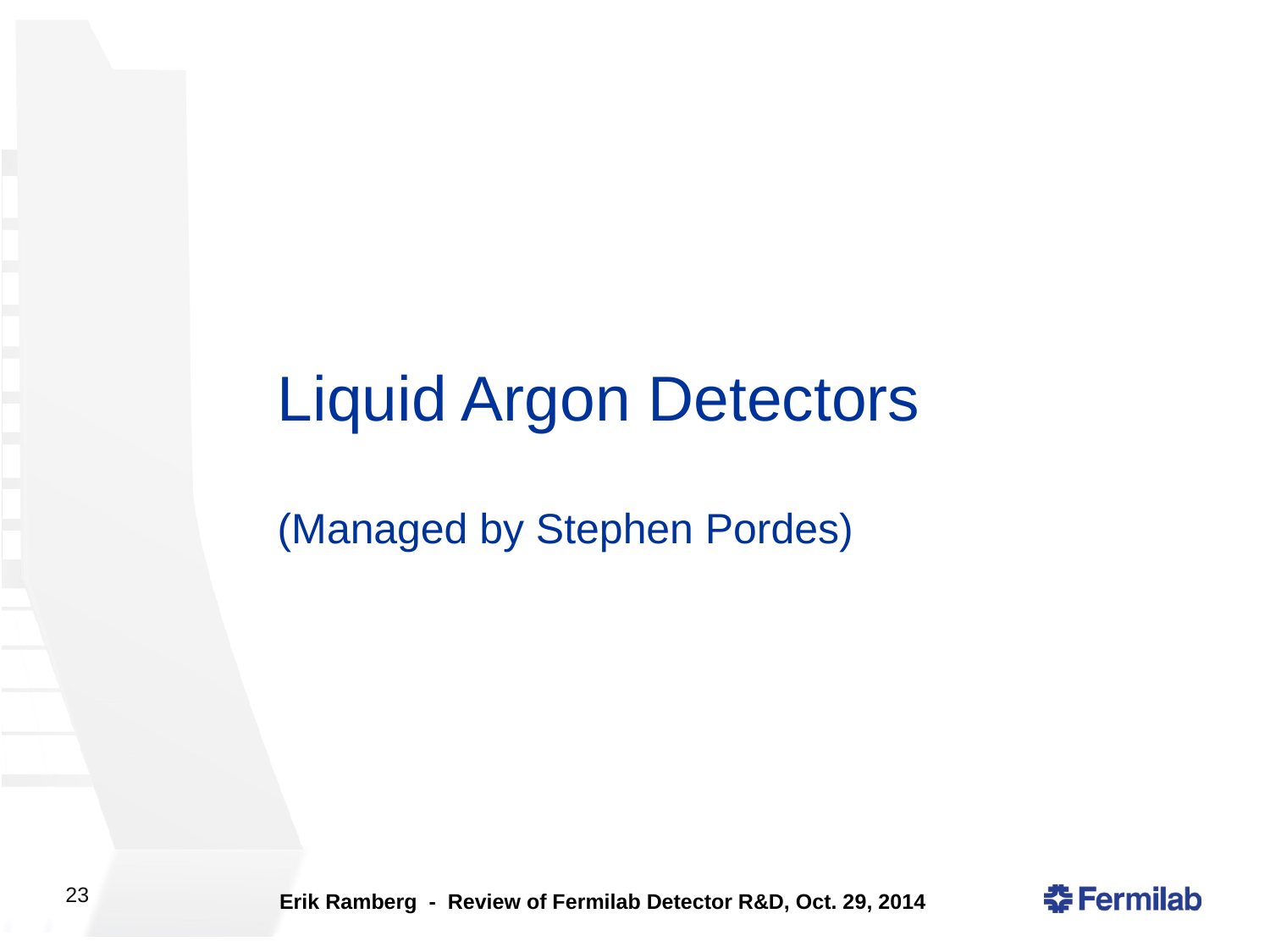

# Liquid Argon Detectors (Managed by Stephen Pordes)
Erik Ramberg  -  Review of Fermilab Detector R&D, Oct. 29, 2014
23